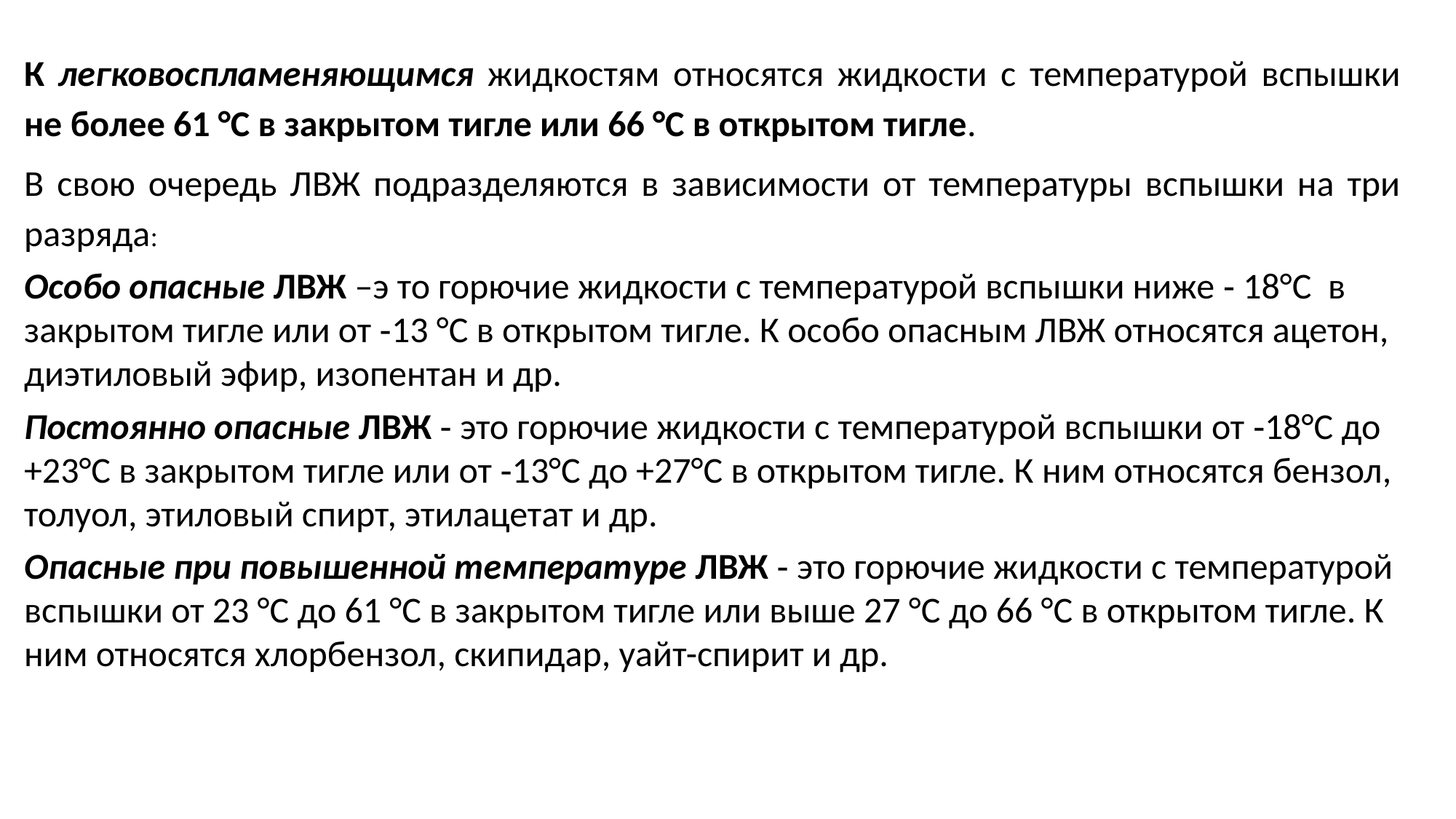

К легковоспламеняющимся жидкостям относятся жидкости с температурой вспышки не более 61 °С в закрытом тигле или 66 °С в открытом тигле.
В свою очередь ЛВЖ подразделяются в зависимости от температуры вспышки на три разряда:
Особо опасные ЛВЖ –э то горючие жидкости с температурой вспышки ниже ‑ 18°С  в закрытом тигле или от ‑13 °С в открытом тигле. К особо опасным ЛВЖ относятся ацетон, диэтиловый эфир, изопентан и др.
Постоянно опасные ЛВЖ ‑ это горючие жидкости с температурой вспышки от ‑18°С до +23°С в закрытом тигле или от ‑13°С до +27°С в открытом тигле. К ним относятся бензол, толуол, этиловый спирт, этилацетат и др.
Опасные при повышенной температуре ЛВЖ ‑ это горючие жидкости с температурой вспышки от 23 °С до 61 °С в закрытом тигле или выше 27 °С до 66 °С в открытом тигле. К ним относятся хлорбензол, скипидар, уайт-спирит и др.